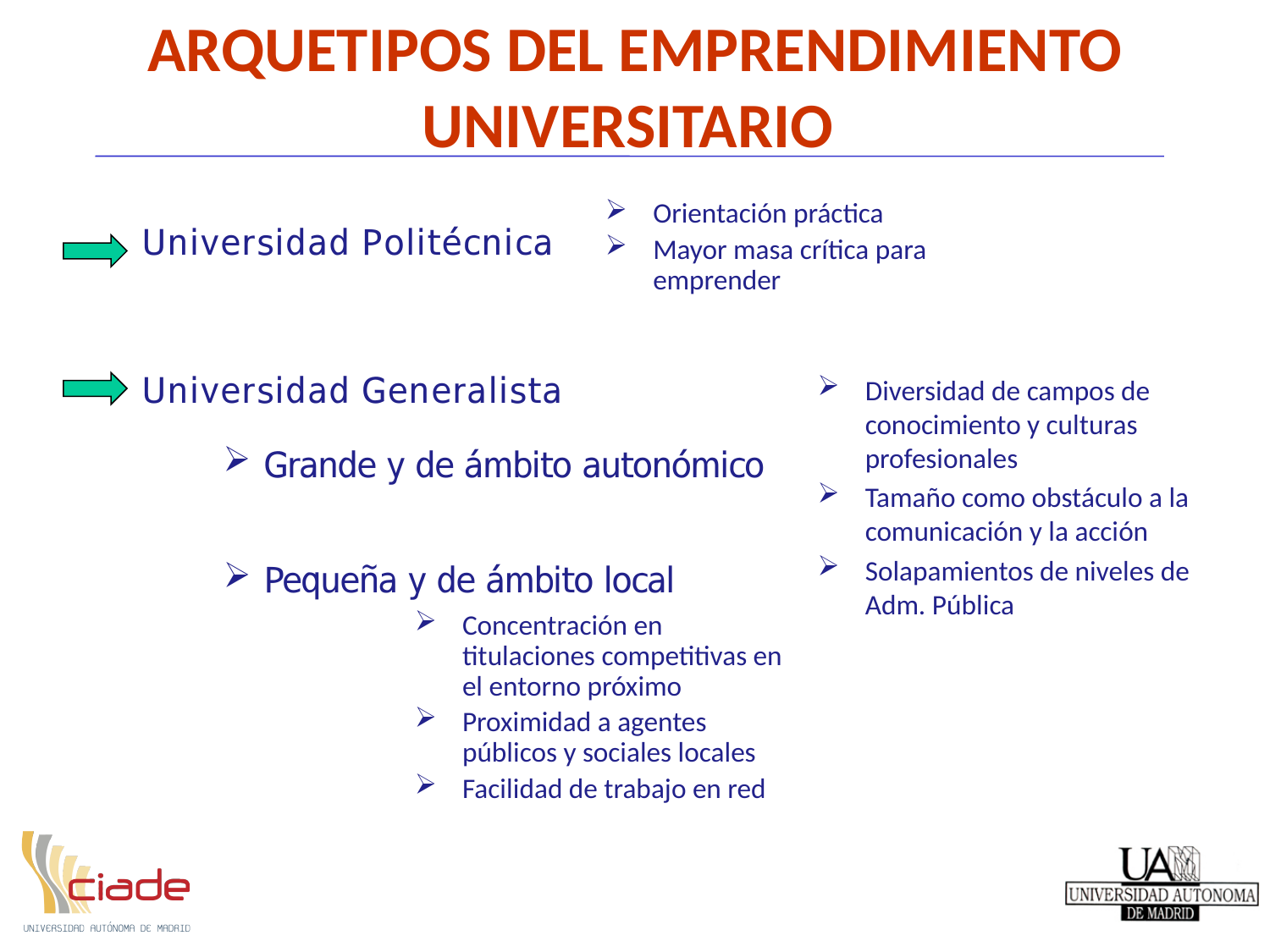

# ARQUETIPOS DEL EMPRENDIMIENTO UNIVERSITARIO
Orientación práctica
Mayor masa crítica para emprender
Universidad Politécnica

Universidad Generalista
Diversidad de campos de conocimiento y culturas profesionales
Tamaño como obstáculo a la comunicación y la acción
Solapamientos de niveles de Adm. Pública

 Grande y de ámbito autonómico
 Pequeña y de ámbito local
Concentración en titulaciones competitivas en el entorno próximo
Proximidad a agentes públicos y sociales locales
Facilidad de trabajo en red